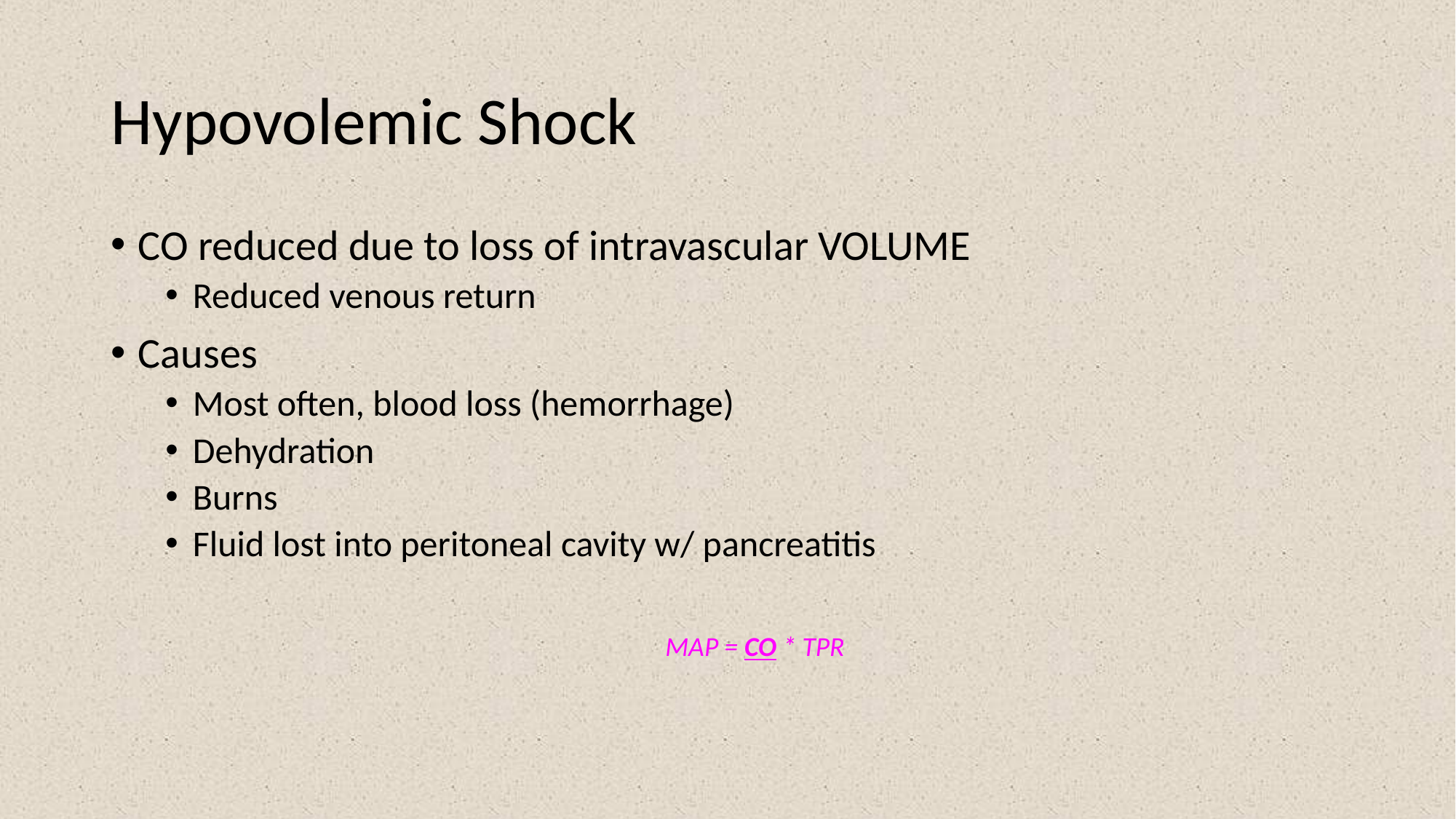

# Hypovolemic Shock
CO reduced due to loss of intravascular VOLUME
Reduced venous return
Causes
Most often, blood loss (hemorrhage)
Dehydration
Burns
Fluid lost into peritoneal cavity w/ pancreatitis

MAP = CO * TPR